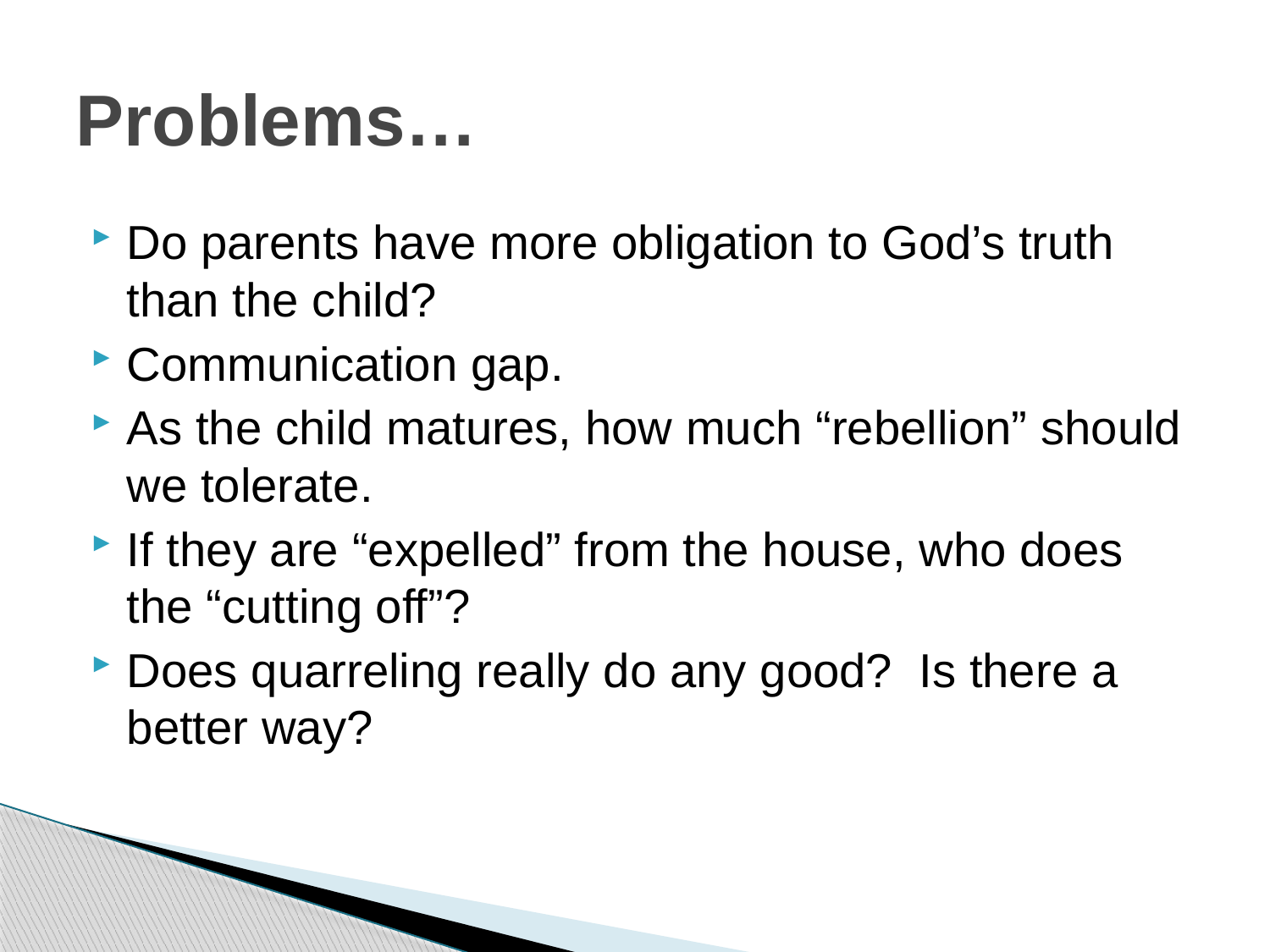

# Problems…
Do parents have more obligation to God’s truth than the child?
Communication gap.
As the child matures, how much “rebellion” should we tolerate.
If they are “expelled” from the house, who does the “cutting off”?
Does quarreling really do any good?  Is there a better way?